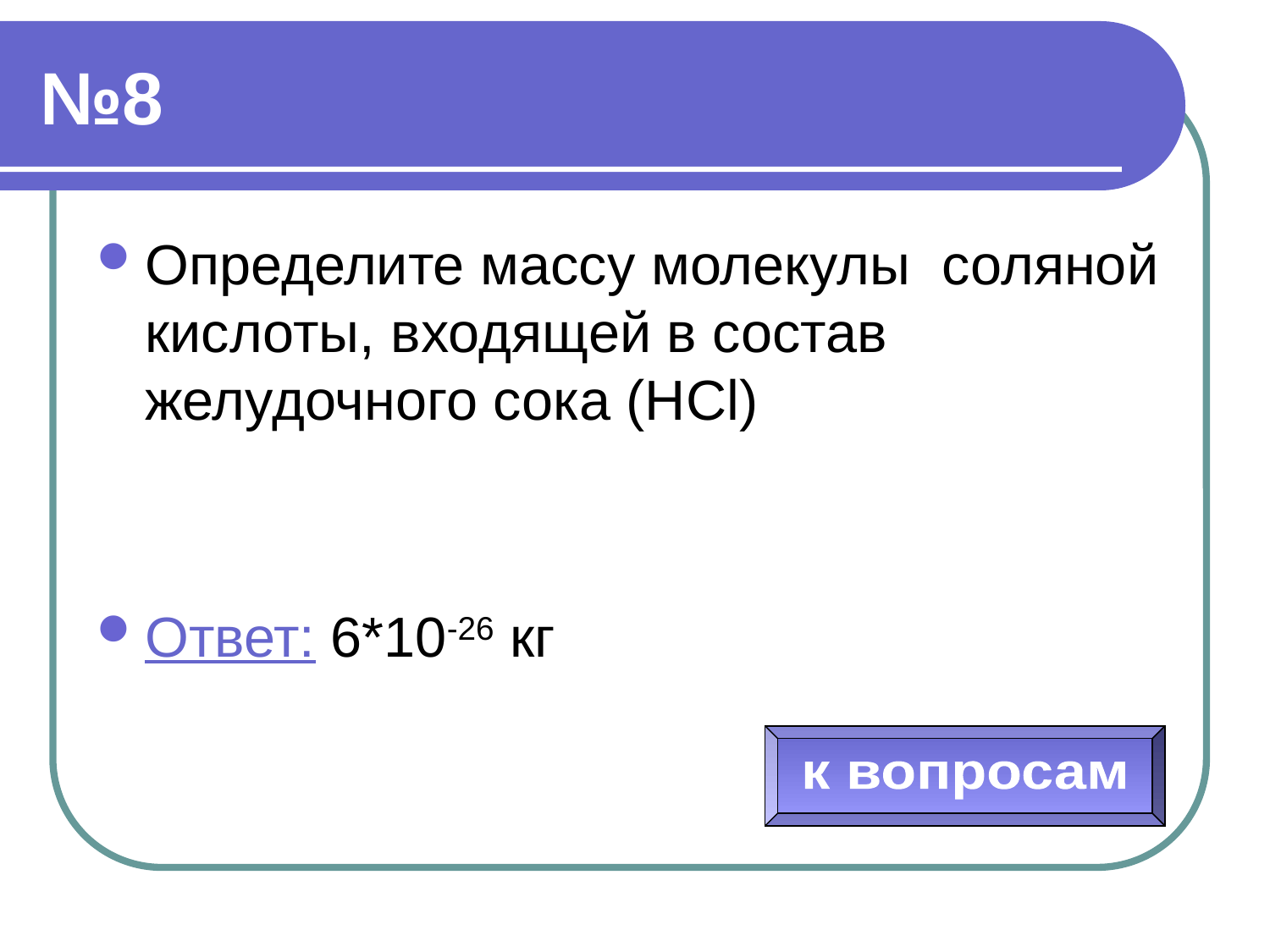

# №8
Определите массу молекулы  соляной кислоты, входящей в состав желудочного сока (НСl)

Ответ: 6*10-26 кг

к вопросам